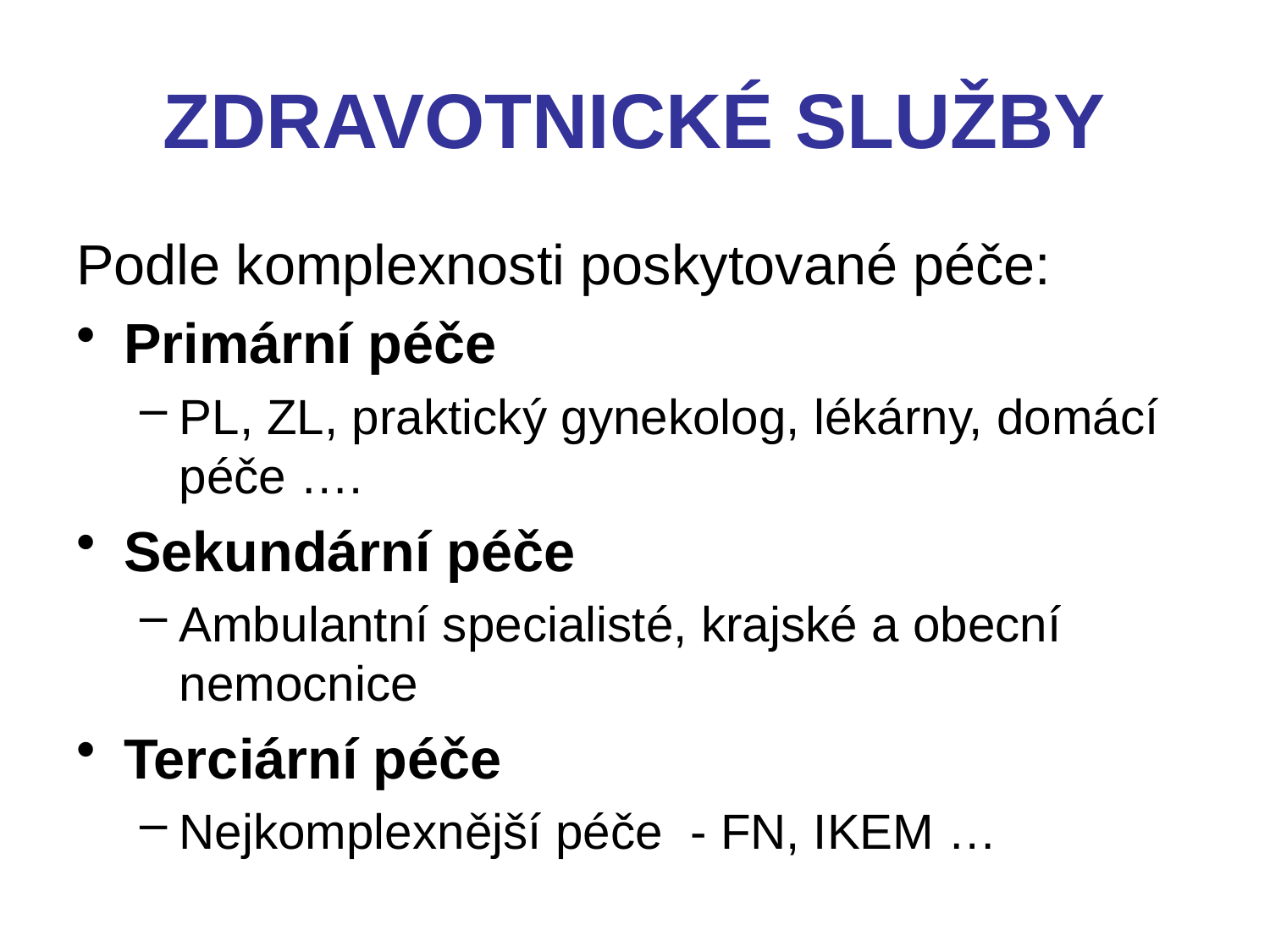

# ZDRAVOTNICKÉ SLUŽBY
Podle komplexnosti poskytované péče:
Primární péče
PL, ZL, praktický gynekolog, lékárny, domácí péče ….
Sekundární péče
Ambulantní specialisté, krajské a obecní nemocnice
Terciární péče
Nejkomplexnější péče  - FN, IKEM …